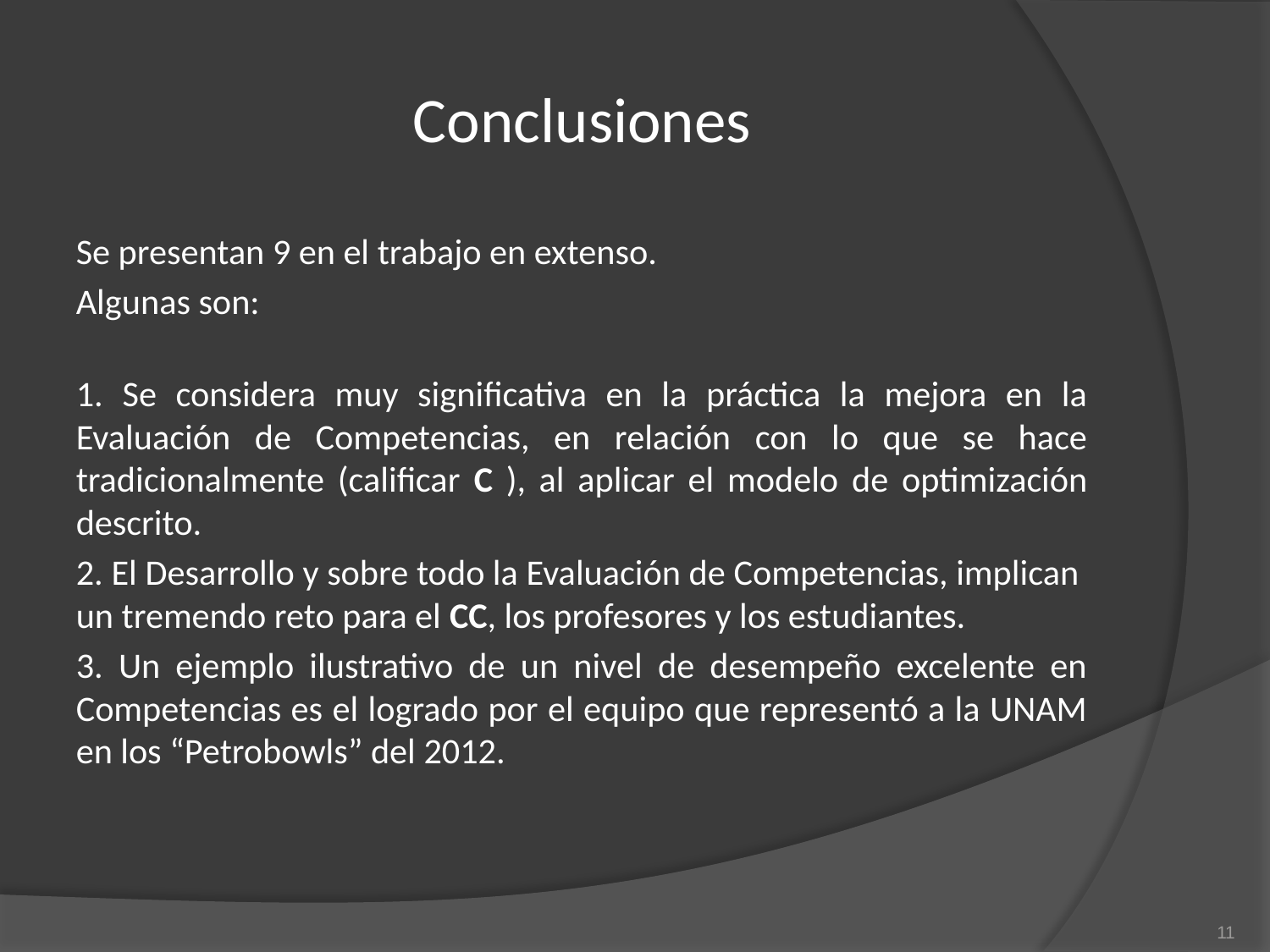

# Conclusiones
Se presentan 9 en el trabajo en extenso.
Algunas son:

1. Se considera muy significativa en la práctica la mejora en la Evaluación de Competencias, en relación con lo que se hace tradicionalmente (calificar C ), al aplicar el modelo de optimización descrito.
2. El Desarrollo y sobre todo la Evaluación de Competencias, implican  un tremendo reto para el CC, los profesores y los estudiantes.
3. Un ejemplo ilustrativo de un nivel de desempeño excelente en Competencias es el logrado por el equipo que representó a la UNAM en los “Petrobowls” del 2012.

11